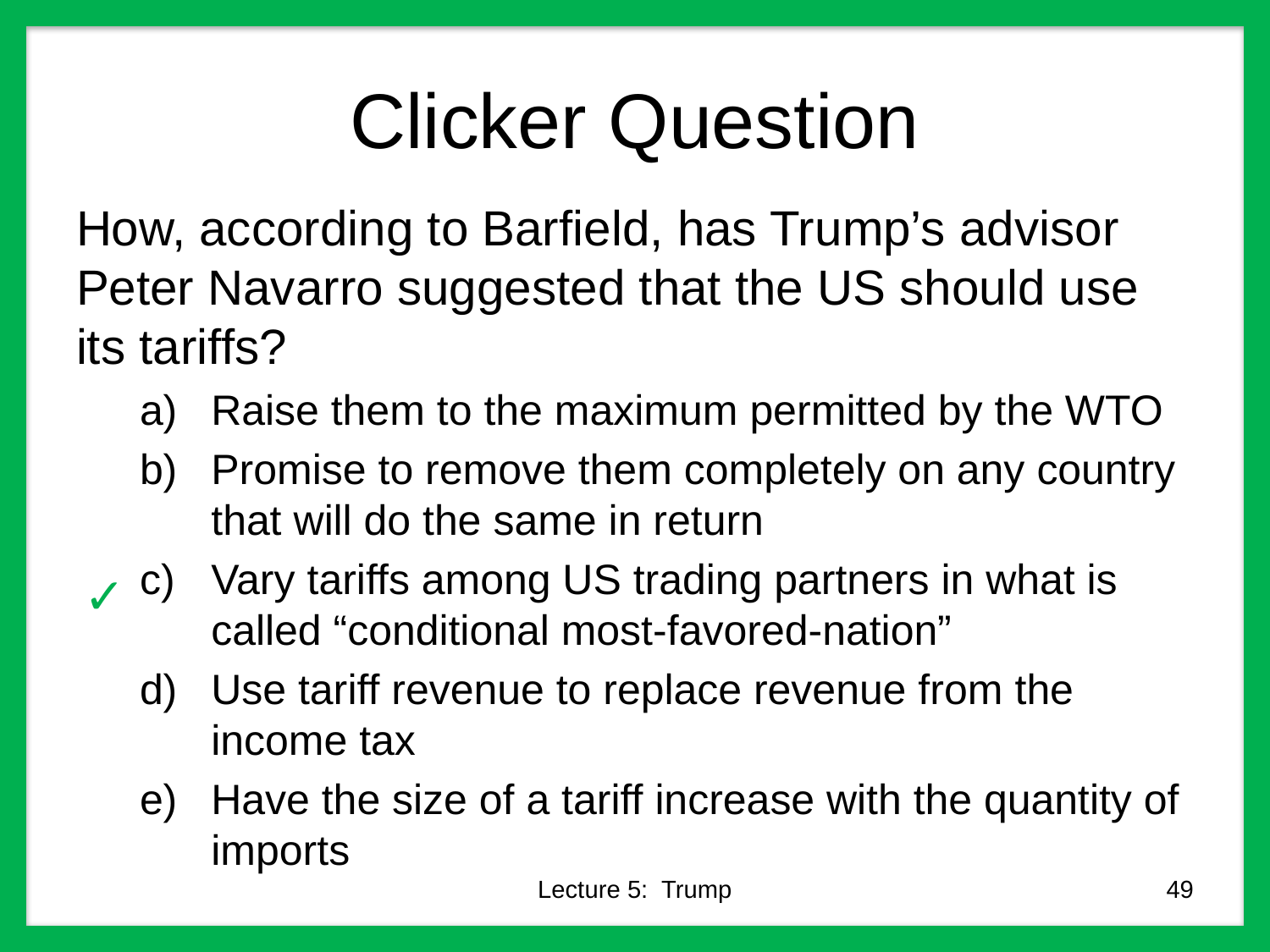

# Clicker Question
How, according to Barfield, has Trump’s advisor Peter Navarro suggested that the US should use its tariffs?
Raise them to the maximum permitted by the WTO
Promise to remove them completely on any country that will do the same in return
Vary tariffs among US trading partners in what is called “conditional most-favored-nation”
Use tariff revenue to replace revenue from the income tax
Have the size of a tariff increase with the quantity of imports

✓
Lecture 5:  Trump
49